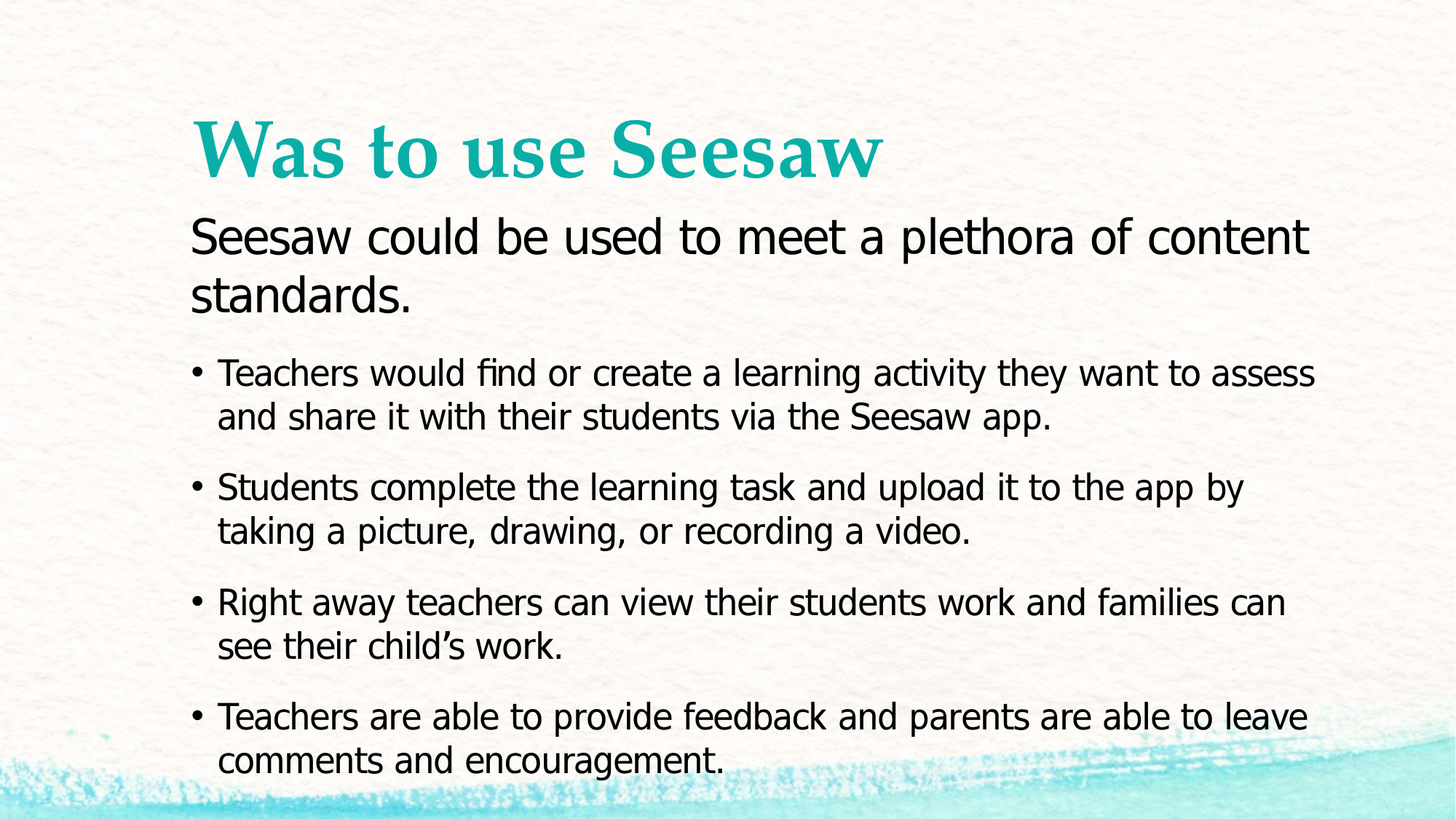

# Was to use Seesaw
Seesaw could be used to meet a plethora of content standards.
Teachers would find or create a learning activity they want to assess and share it with their students via the Seesaw app.
Students complete the learning task and upload it to the app by taking a picture, drawing, or recording a video.
Right away teachers can view their students work and families can see their child’s work.
Teachers are able to provide feedback and parents are able to leave comments and encouragement.